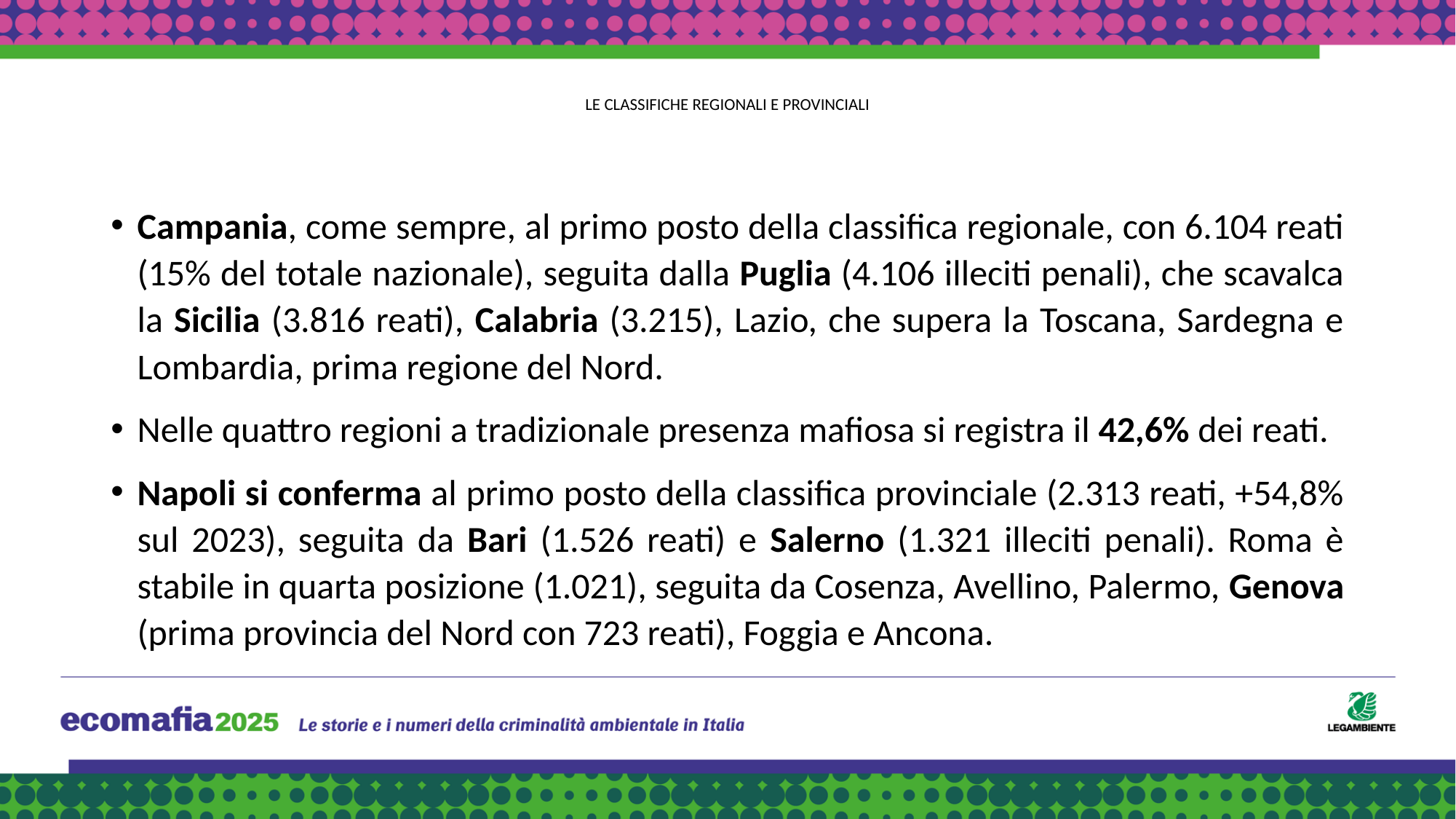

# LE CLASSIFICHE REGIONALI E PROVINCIALI
Campania, come sempre, al primo posto della classifica regionale, con 6.104 reati (15% del totale nazionale), seguita dalla Puglia (4.106 illeciti penali), che scavalca la Sicilia (3.816 reati), Calabria (3.215), Lazio, che supera la Toscana, Sardegna e Lombardia, prima regione del Nord.
Nelle quattro regioni a tradizionale presenza mafiosa si registra il 42,6% dei reati.
Napoli si conferma al primo posto della classifica provinciale (2.313 reati, +54,8% sul 2023), seguita da Bari (1.526 reati) e Salerno (1.321 illeciti penali). Roma è stabile in quarta posizione (1.021), seguita da Cosenza, Avellino, Palermo, Genova (prima provincia del Nord con 723 reati), Foggia e Ancona.